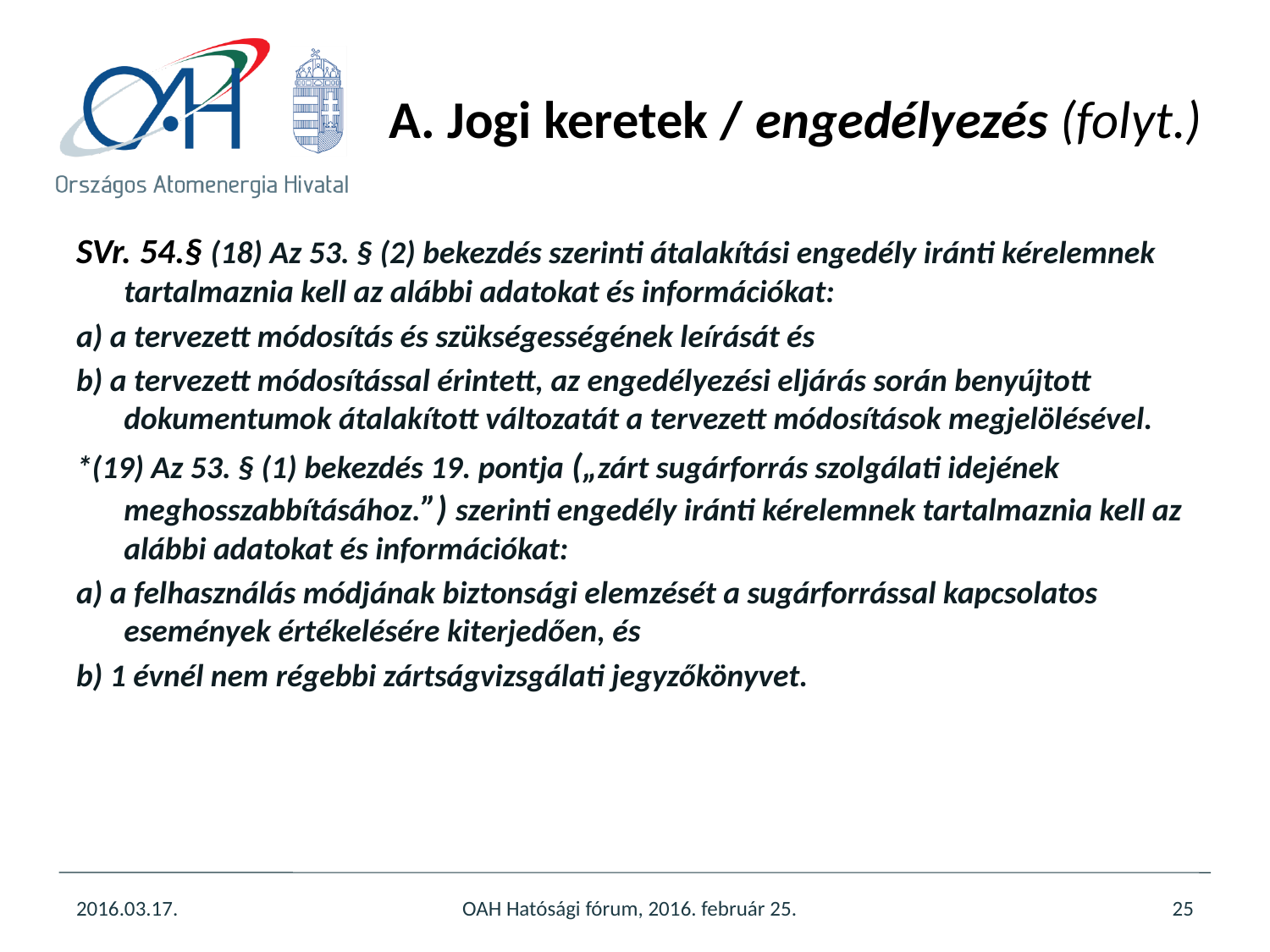

# A. Jogi keretek / engedélyezés (folyt.)
SVr. 54.§ (18) Az 53. § (2) bekezdés szerinti átalakítási engedély iránti kérelemnek tartalmaznia kell az alábbi adatokat és információkat:
a) a tervezett módosítás és szükségességének leírását és
b) a tervezett módosítással érintett, az engedélyezési eljárás során benyújtott dokumentumok átalakított változatát a tervezett módosítások megjelölésével.
*(19) Az 53. § (1) bekezdés 19. pontja („zárt sugárforrás szolgálati idejének meghosszabbításához.”) szerinti engedély iránti kérelemnek tartalmaznia kell az alábbi adatokat és információkat:
a) a felhasználás módjának biztonsági elemzését a sugárforrással kapcsolatos események értékelésére kiterjedően, és
b) 1 évnél nem régebbi zártságvizsgálati jegyzőkönyvet.
2016.03.17.
OAH Hatósági fórum, 2016. február 25.
25